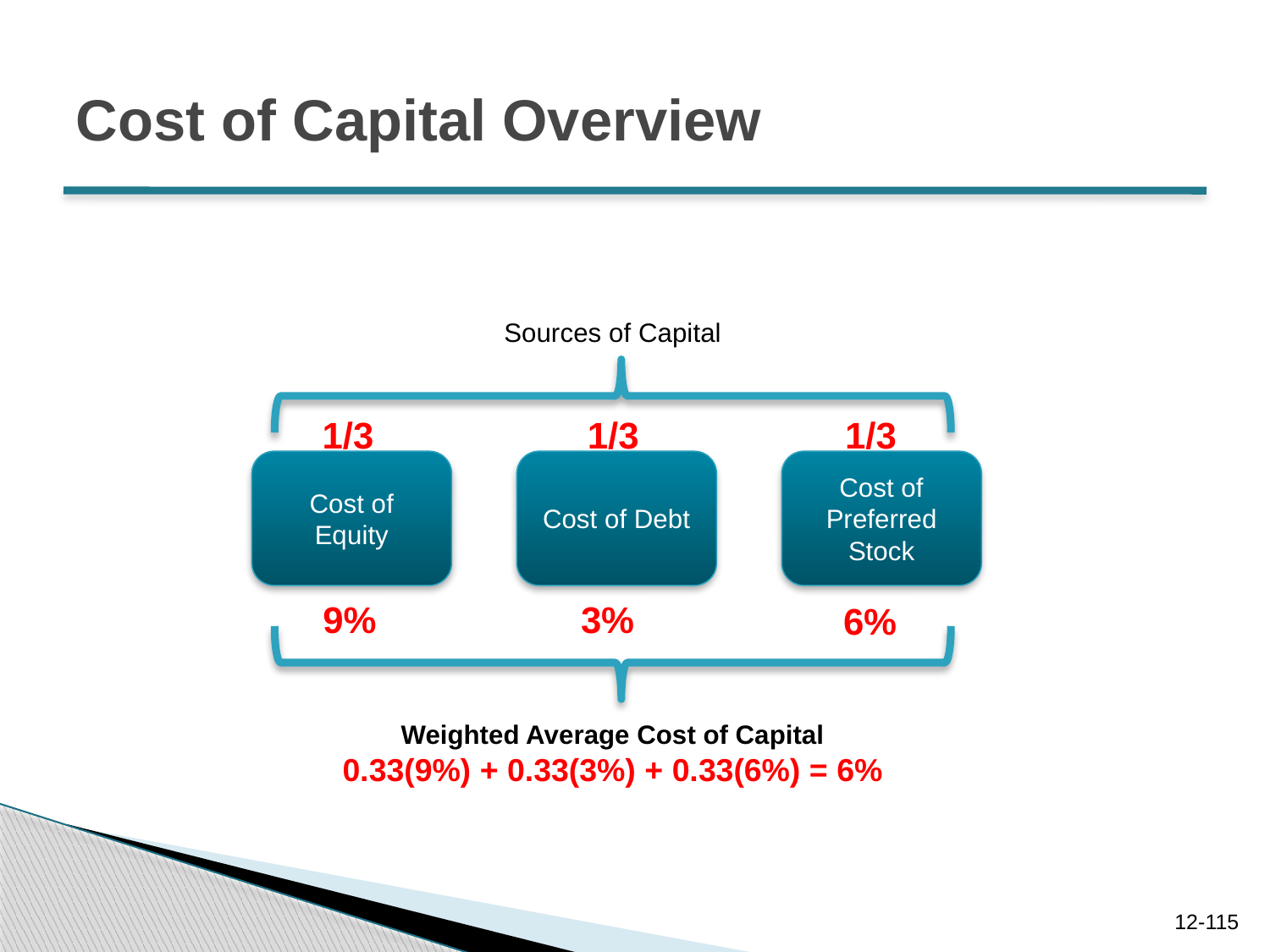

# Cost of Capital Overview

Sources of Capital
1/3
1/3
1/3
Cost of Equity
Cost of Debt
Cost of Preferred Stock
9%
3%
6%

Weighted Average Cost of Capital
0.33(9%) + 0.33(3%) + 0.33(6%) = 6%
12-115